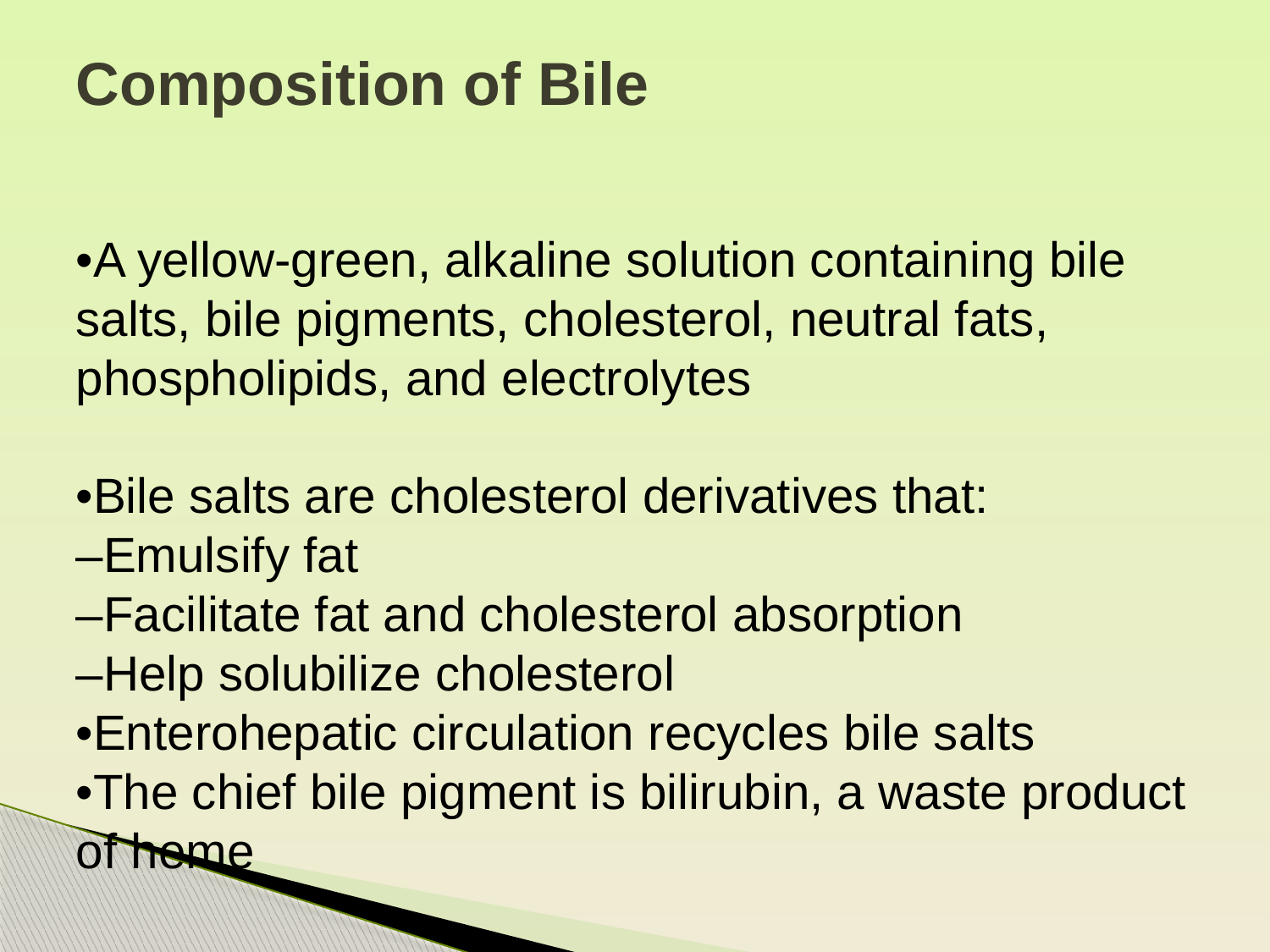

# Composition of Bile

•A yellow-green, alkaline solution containing bile salts, bile pigments, cholesterol, neutral fats, phospholipids, and electrolytes

•Bile salts are cholesterol derivatives that:
–Emulsify fat
–Facilitate fat and cholesterol absorption
–Help solubilize cholesterol
•Enterohepatic circulation recycles bile salts
•The chief bile pigment is bilirubin, a waste product of heme